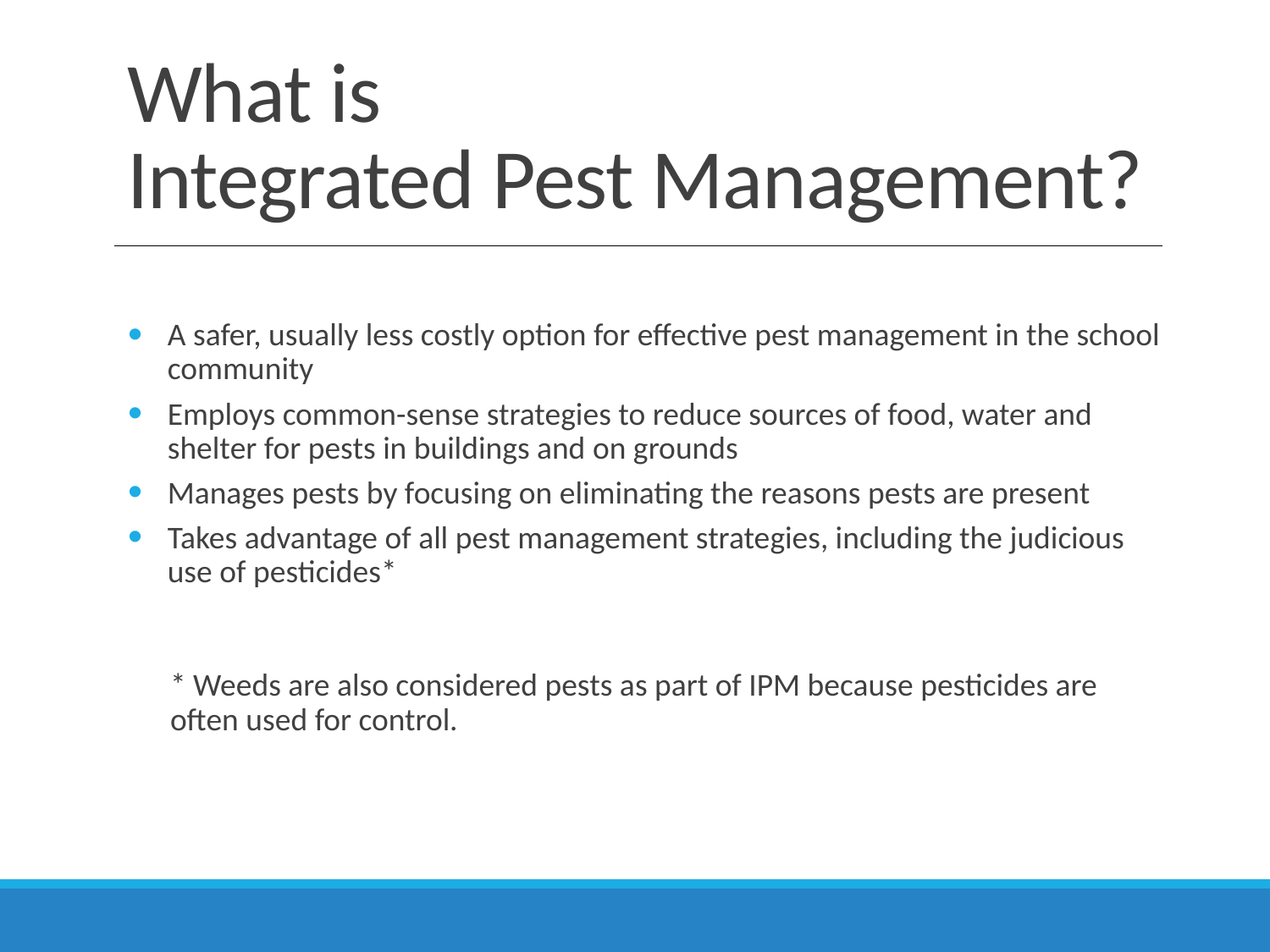

# What is Integrated Pest Management?

A safer, usually less costly option for effective pest management in the school community
Employs common-sense strategies to reduce sources of food, water and shelter for pests in buildings and on grounds
Manages pests by focusing on eliminating the reasons pests are present
Takes advantage of all pest management strategies, including the judicious use of pesticides*
	* Weeds are also considered pests as part of IPM because pesticides are often used for control.